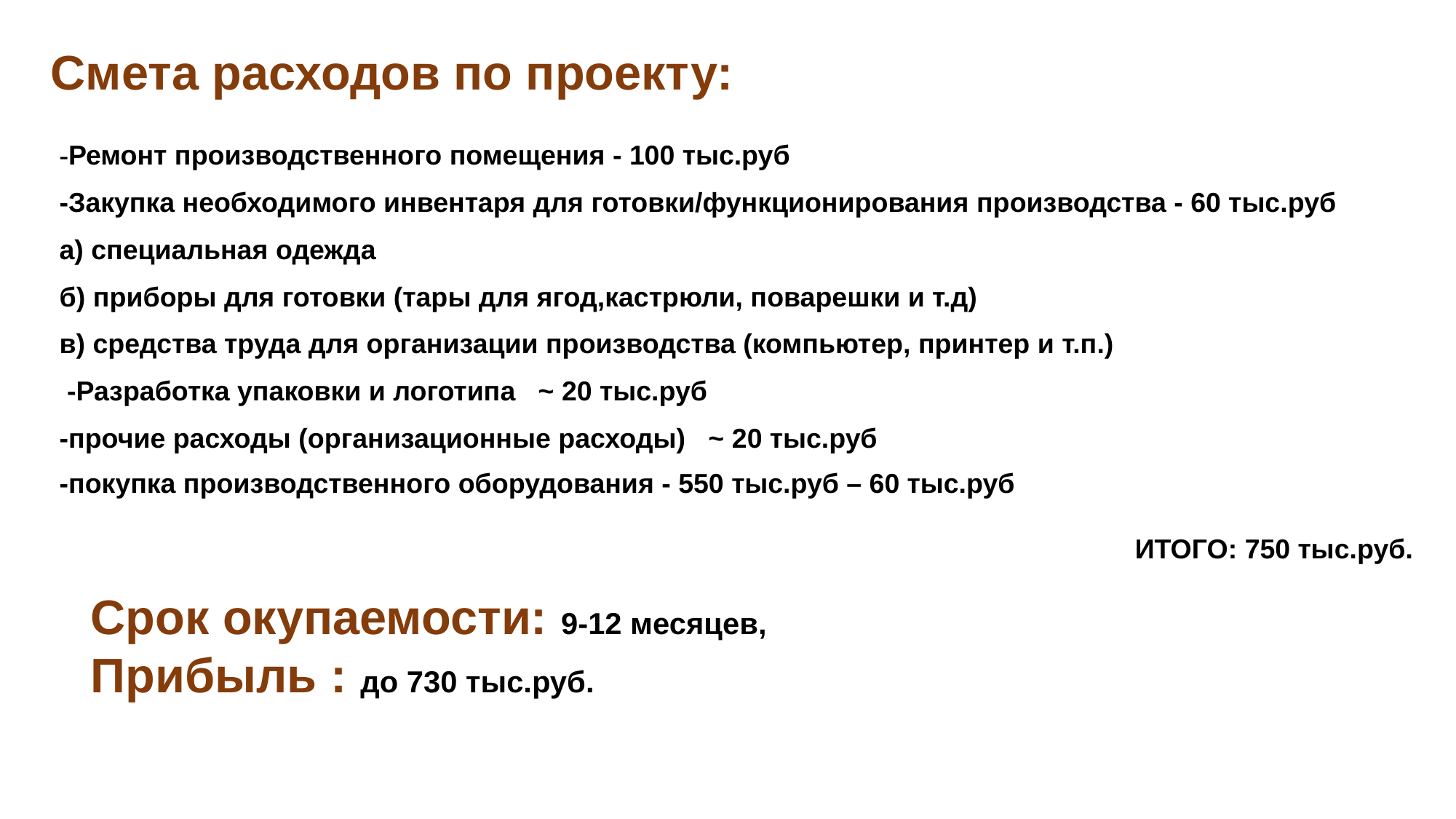

Смета расходов по проекту:
-Ремонт производственного помещения - 100 тыс.руб
-Закупка необходимого инвентаря для готовки/функционирования производства - 60 тыс.руб
а) специальная одежда
б) приборы для готовки (тары для ягод,кастрюли, поварешки и т.д)
в) средства труда для организации производства (компьютер, принтер и т.п.)
 -Разработка упаковки и логотипа   ~ 20 тыс.руб
-прочие расходы (организационные расходы)   ~ 20 тыс.руб
-покупка производственного оборудования - 550 тыс.руб – 60 тыс.руб

ИТОГО: 750 тыс.руб.
Срок окупаемости: 9-12 месяцев,
Прибыль : до 730 тыс.руб.